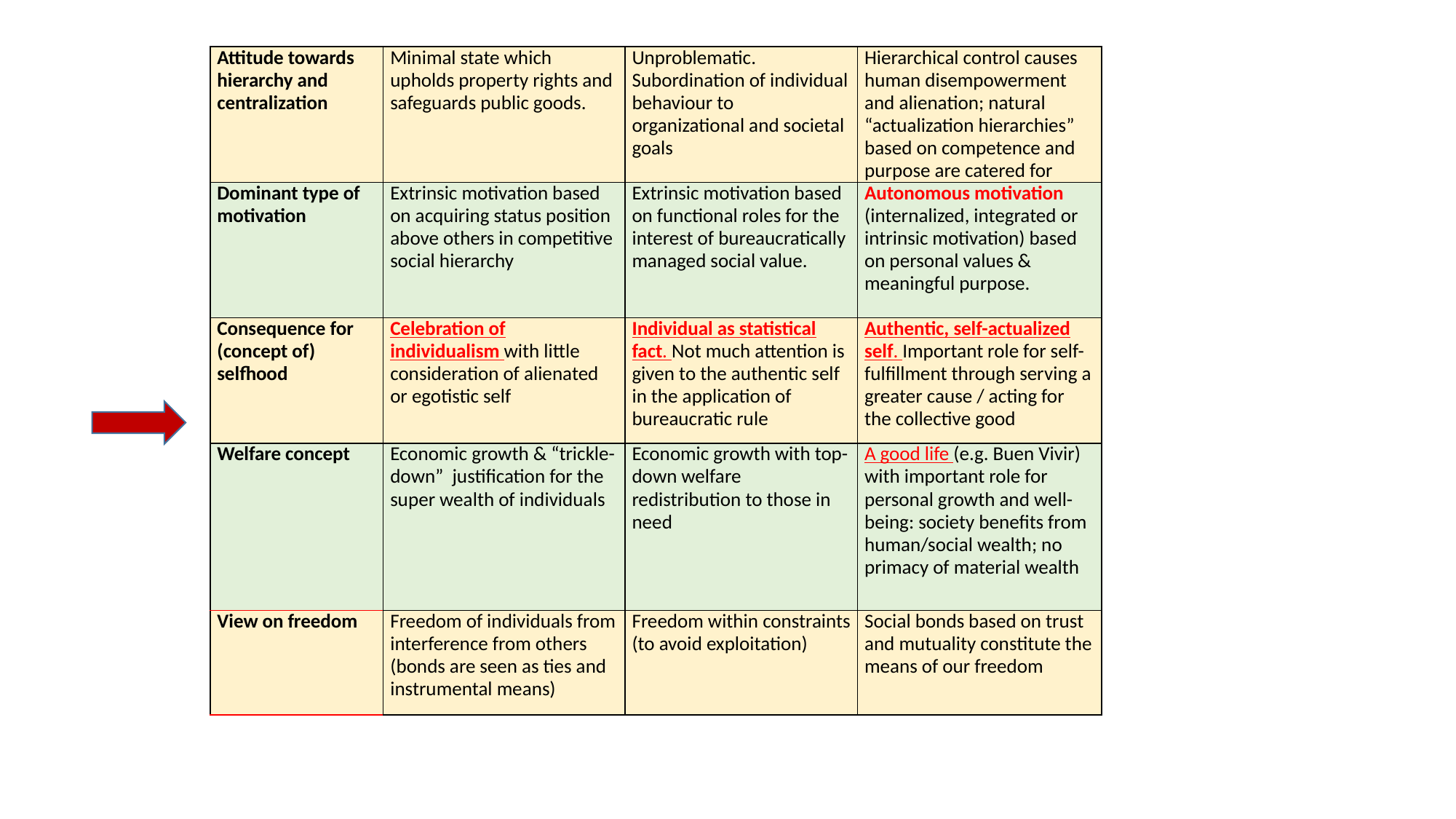

| Attitude towards hierarchy and centralization | Minimal state which upholds property rights and safeguards public goods. | Unproblematic. Subordination of individual behaviour to organizational and societal goals | Hierarchical control causes human disempowerment and alienation; natural “actualization hierarchies” based on competence and purpose are catered for |
| --- | --- | --- | --- |
| Dominant type of motivation | Extrinsic motivation based on acquiring status position above others in competitive social hierarchy | Extrinsic motivation based on functional roles for the interest of bureaucratically managed social value. | Autonomous motivation (internalized, integrated or intrinsic motivation) based on personal values & meaningful purpose. |
| Consequence for (concept of) selfhood | Celebration of individualism with little consideration of alienated or egotistic self | Individual as statistical fact. Not much attention is given to the authentic self in the application of bureaucratic rule | Authentic, self-actualized self. Important role for self-fulfillment through serving a greater cause / acting for the collective good |
| Welfare concept | Economic growth & “trickle-down” justification for the super wealth of individuals | Economic growth with top-down welfare redistribution to those in need | A good life (e.g. Buen Vivir) with important role for personal growth and well-being: society benefits from human/social wealth; no primacy of material wealth |
| View on freedom | Freedom of individuals from interference from others (bonds are seen as ties and instrumental means) | Freedom within constraints (to avoid exploitation) | Social bonds based on trust and mutuality constitute the means of our freedom |